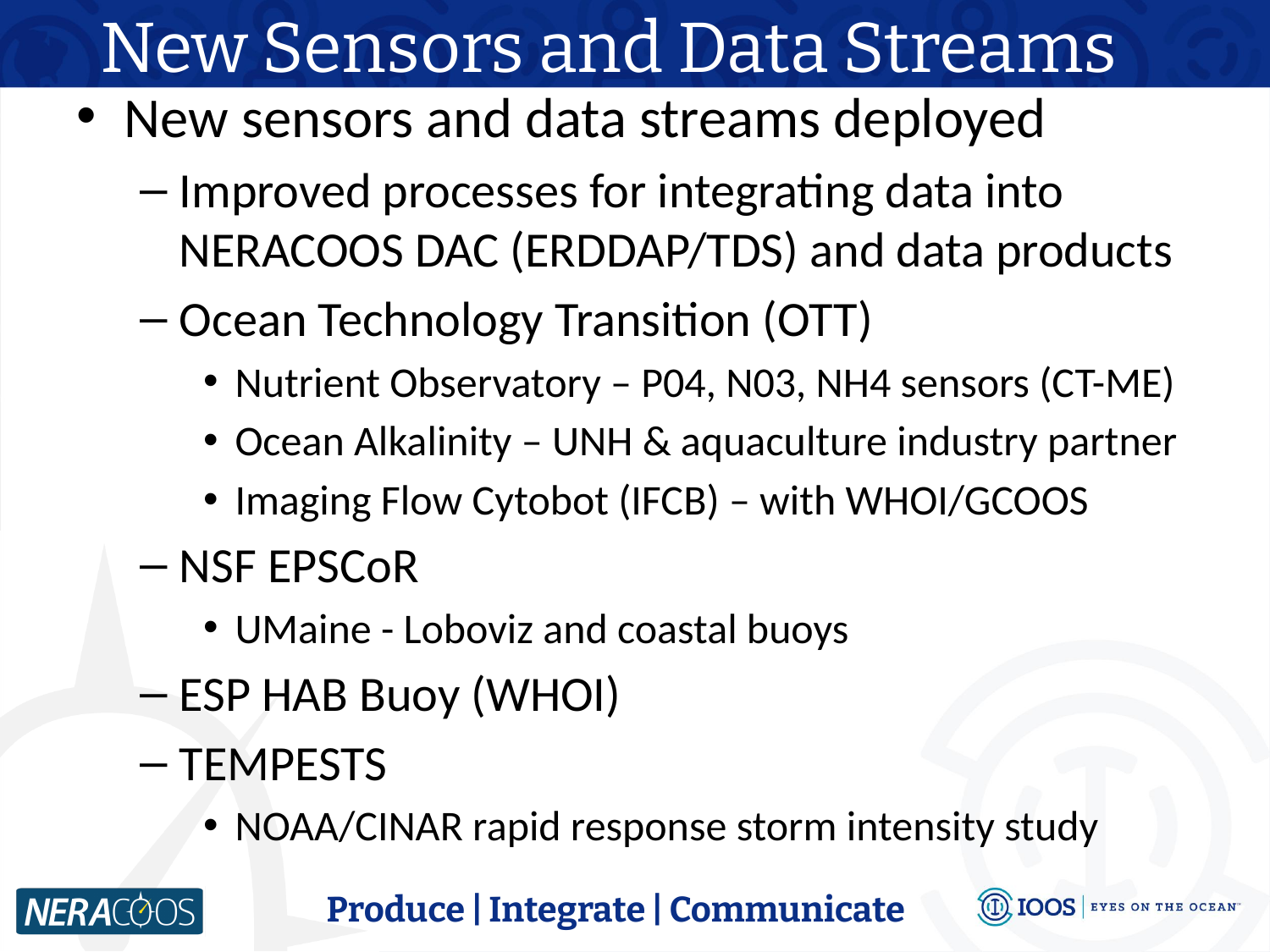

# New Sensors and Data Streams
New sensors and data streams deployed
Improved processes for integrating data into NERACOOS DAC (ERDDAP/TDS) and data products
Ocean Technology Transition (OTT)
Nutrient Observatory – P04, N03, NH4 sensors (CT-ME)
Ocean Alkalinity – UNH & aquaculture industry partner
Imaging Flow Cytobot (IFCB) – with WHOI/GCOOS
NSF EPSCoR
UMaine - Loboviz and coastal buoys
ESP HAB Buoy (WHOI)
TEMPESTS
NOAA/CINAR rapid response storm intensity study